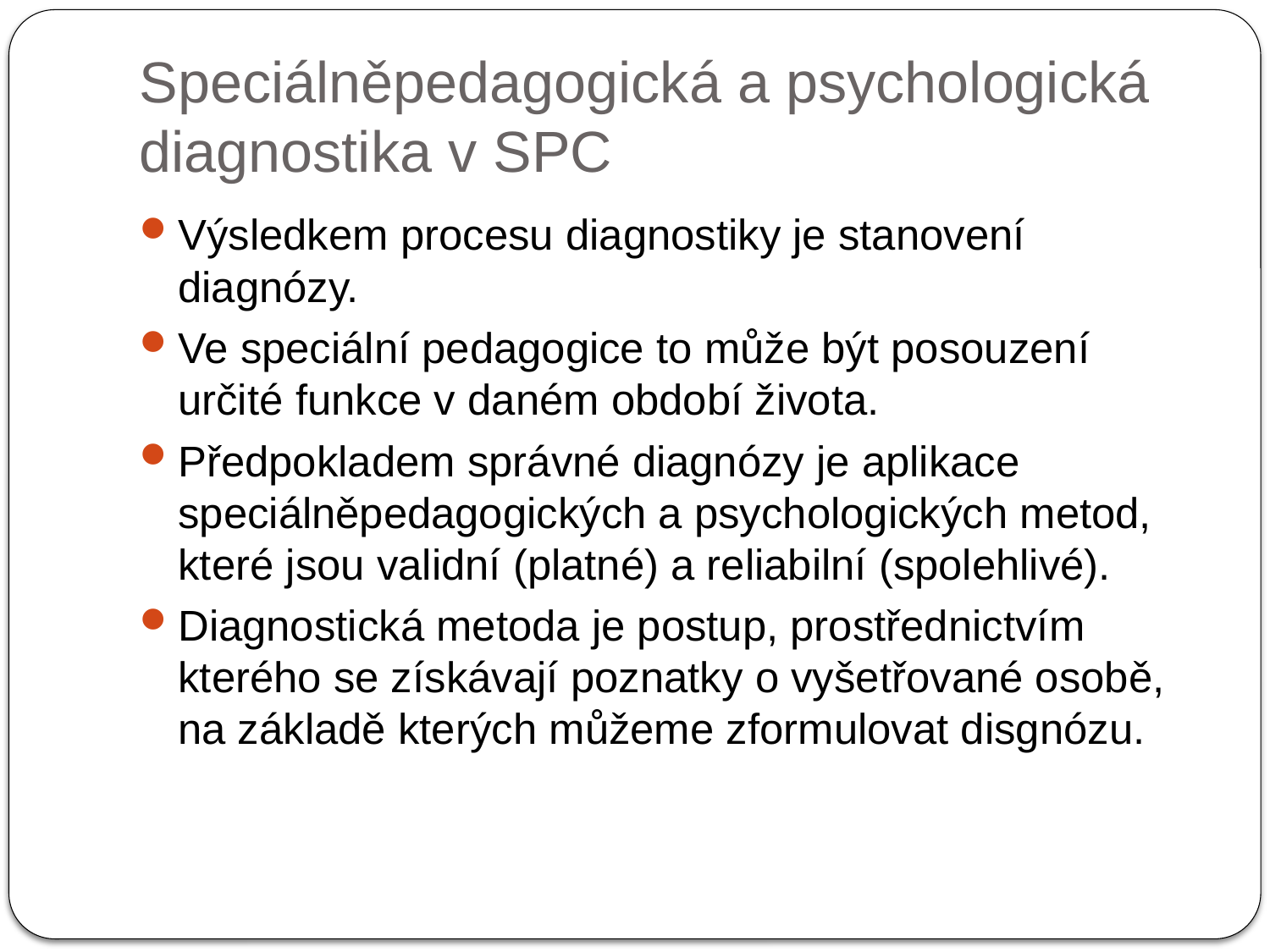

# Speciálněpedagogická a psychologická diagnostika v SPC
Výsledkem procesu diagnostiky je stanovení diagnózy.
Ve speciální pedagogice to může být posouzení určité funkce v daném období života.
Předpokladem správné diagnózy je aplikace speciálněpedagogických a psychologických metod, které jsou validní (platné) a reliabilní (spolehlivé).
Diagnostická metoda je postup, prostřednictvím kterého se získávají poznatky o vyšetřované osobě, na základě kterých můžeme zformulovat disgnózu.